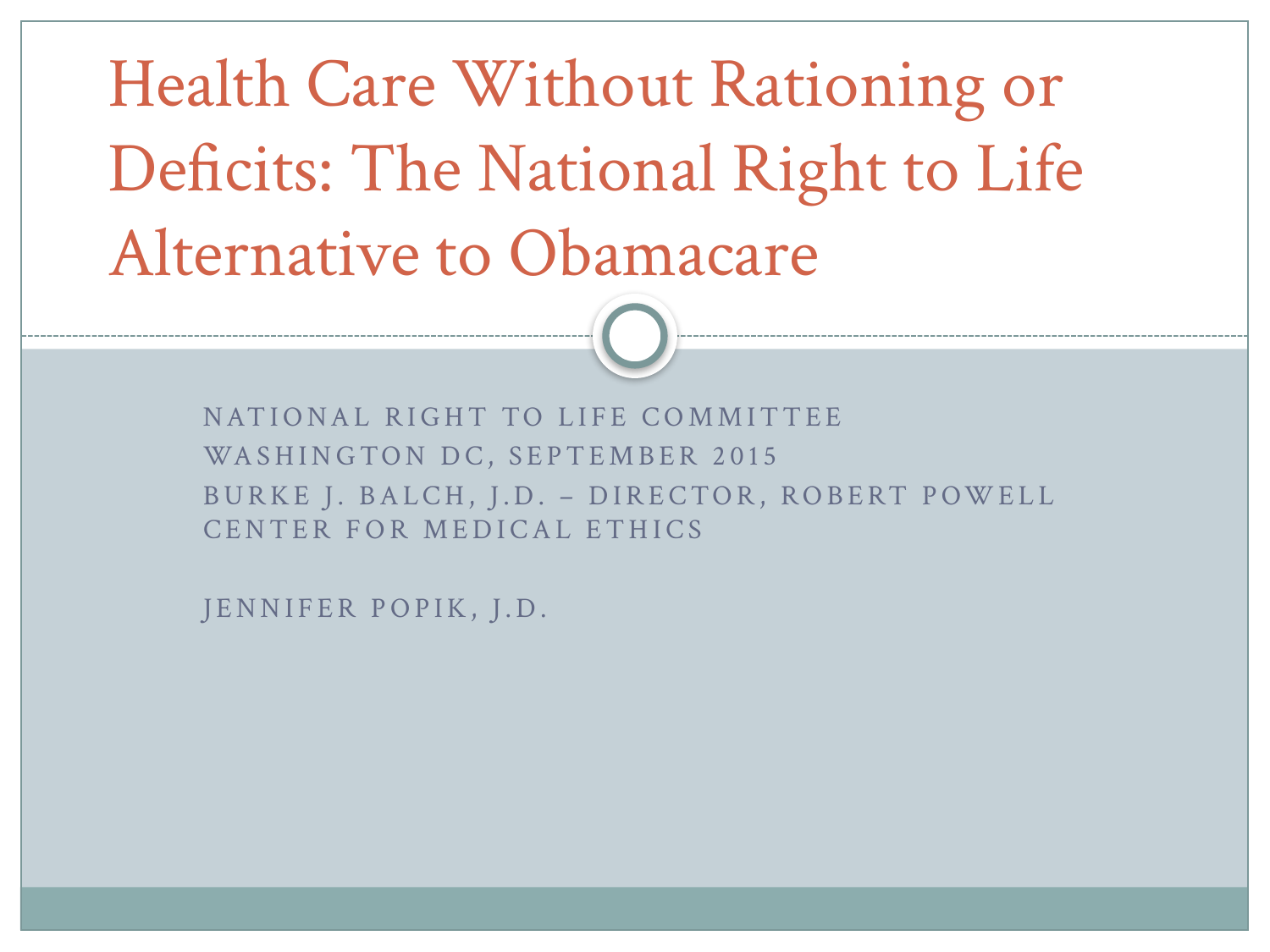

# Health Care Without Rationing or Deficits: The National Right to Life Alternative to Obamacare
National Right to Life Committee
Washington DC, SEPTEMBER 2015
Burke J. Balch, J.D. – Director, Robert powell center foR medical ethics

Jennifer Popik, J.D.